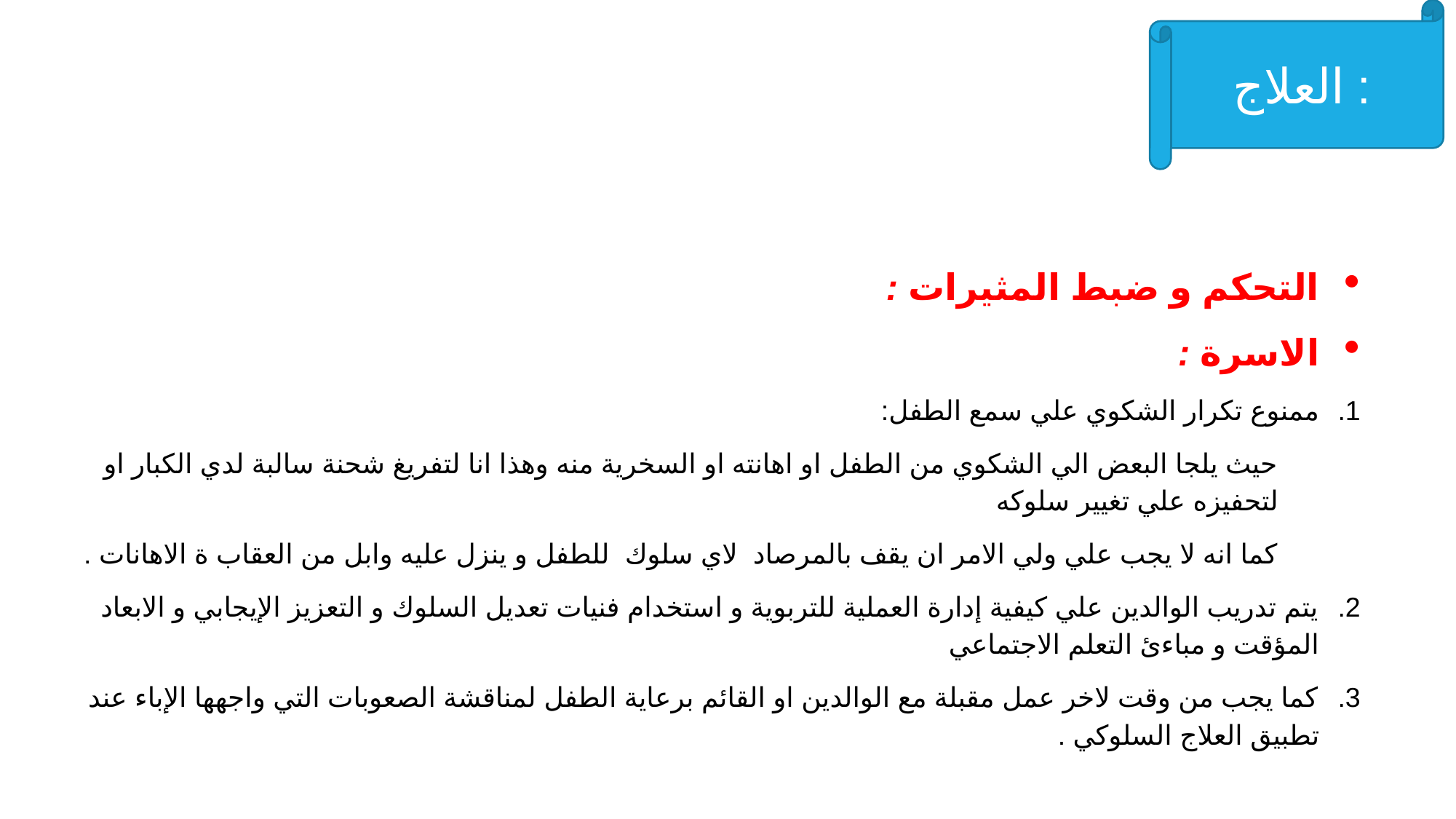

العلاج :

التحكم و ضبط المثيرات :
الاسرة :
ممنوع تكرار الشكوي علي سمع الطفل:
حيث يلجا البعض الي الشكوي من الطفل او اهانته او السخرية منه وهذا انا لتفريغ شحنة سالبة لدي الكبار او لتحفيزه علي تغيير سلوكه
كما انه لا يجب علي ولي الامر ان يقف بالمرصاد  لاي سلوك  للطفل و ينزل عليه وابل من العقاب ة الاهانات .
يتم تدريب الوالدين علي كيفية إدارة العملية للتربوية و استخدام فنيات تعديل السلوك و التعزيز الإيجابي و الابعاد المؤقت و مباءئ التعلم الاجتماعي
كما يجب من وقت لاخر عمل مقبلة مع الوالدين او القائم برعاية الطفل لمناقشة الصعوبات التي واجهها الإباء عند تطبيق العلاج السلوكي .